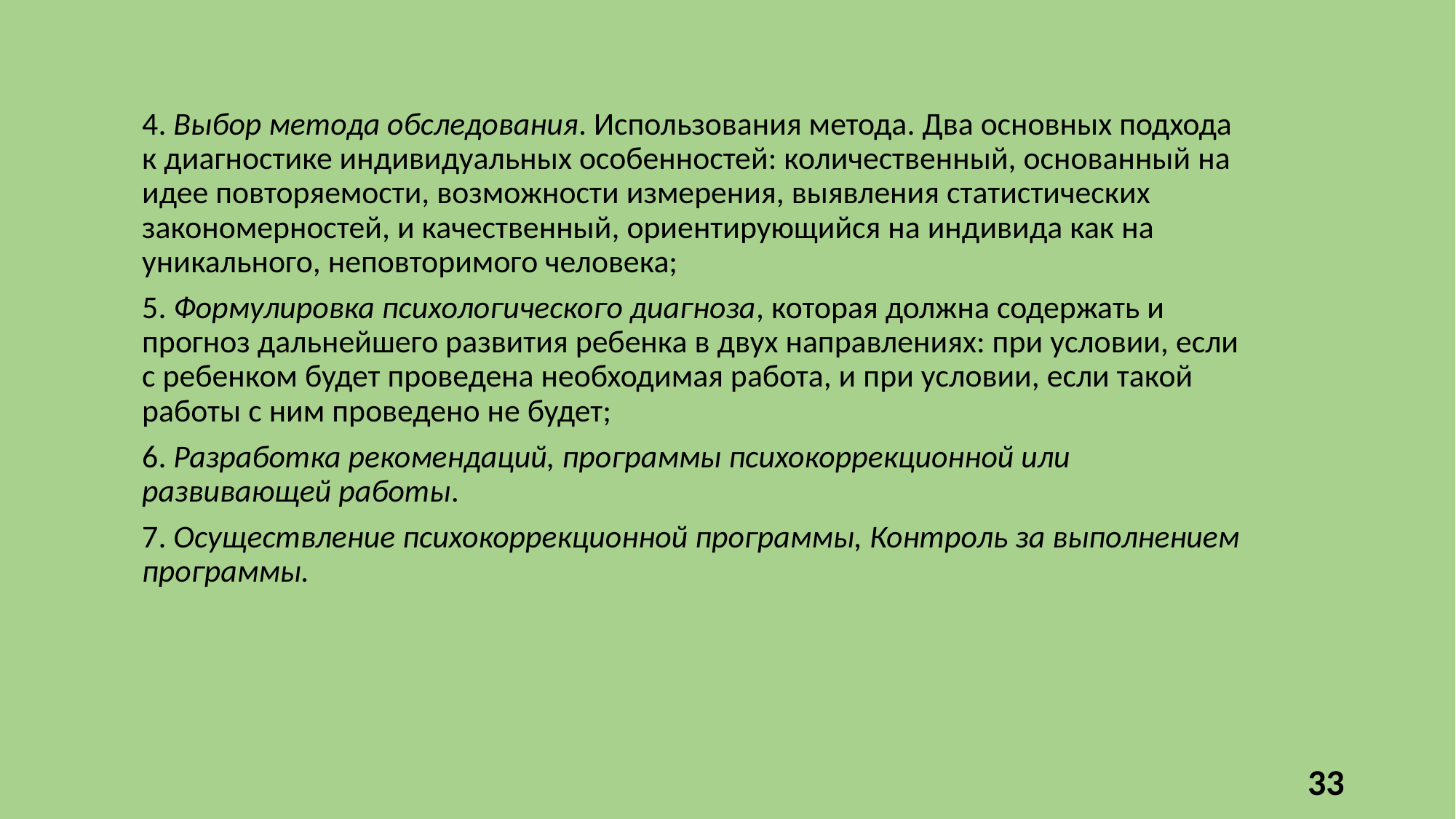

4. Выбор метода обследования. Использования метода. Два основных подхода к диагностике индивидуальных особенностей: количественный, основанный на идее повторяемости, возможности измерения, выявления статистических закономерностей, и качественный, ориентирующийся на индивида как на уникального, неповторимого человека;
5. Формулировка психологического диагноза, которая должна содержать и прогноз дальнейшего развития ребенка в двух направлениях: при условии, если с ребенком будет проведена необходимая работа, и при условии, если такой работы с ним проведено не будет;
6. Разработка рекомендаций, программы психокоррекционной или развивающей работы.
7. Осуществление психокоррекционной программы, Контроль за выполнением программы.

33